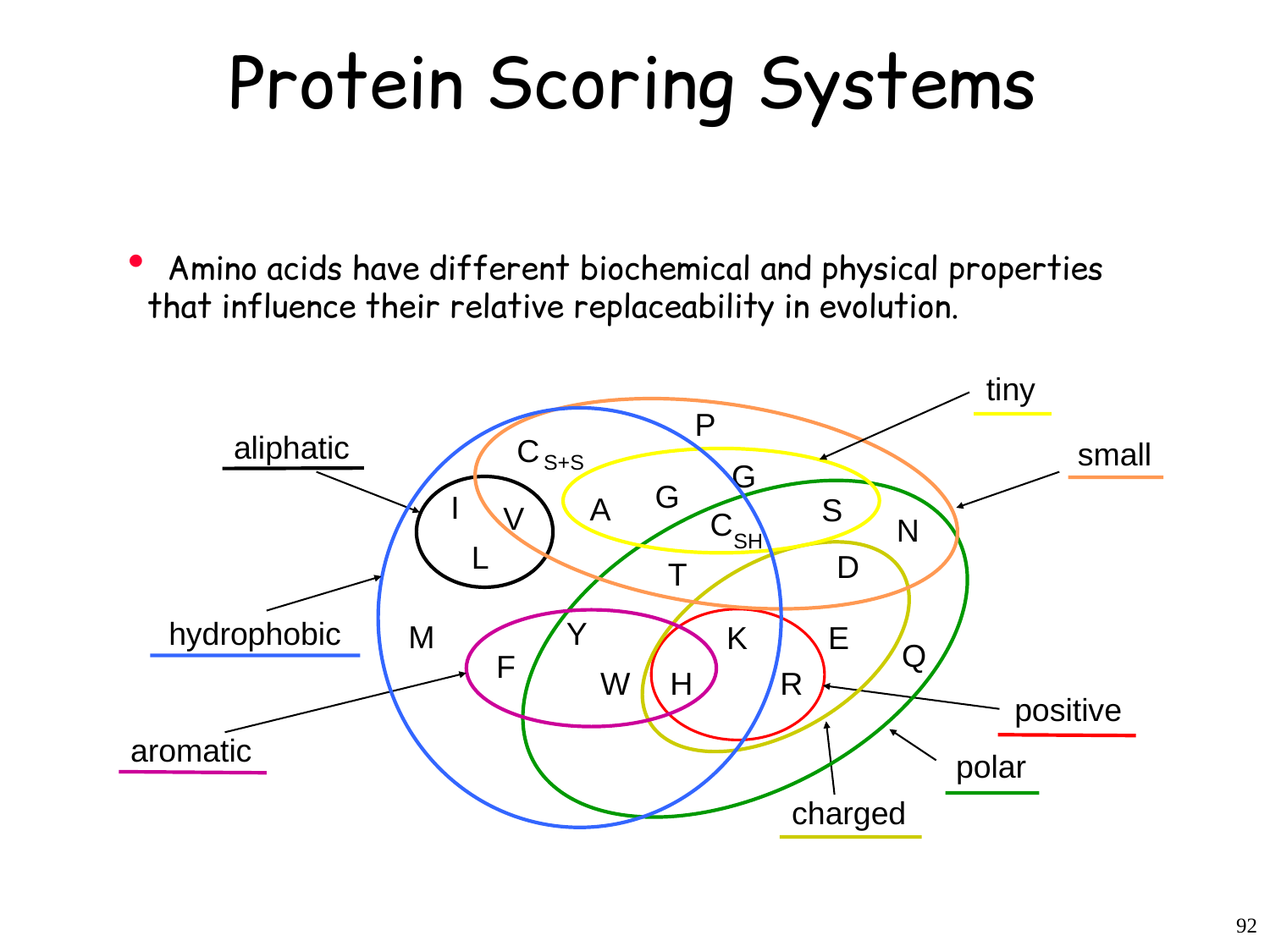

Protein Scoring Systems
 Amino acids have different biochemical and physical properties
  that influence their relative replaceability in evolution.
tiny

P

aliphatic
C
small
S+S

G

G

I
A
S
V
C
N

SH
L
D
T

hydrophobic
Y

M
K
E
Q
F

W
H
R

positive

aromatic

polar

charged

92